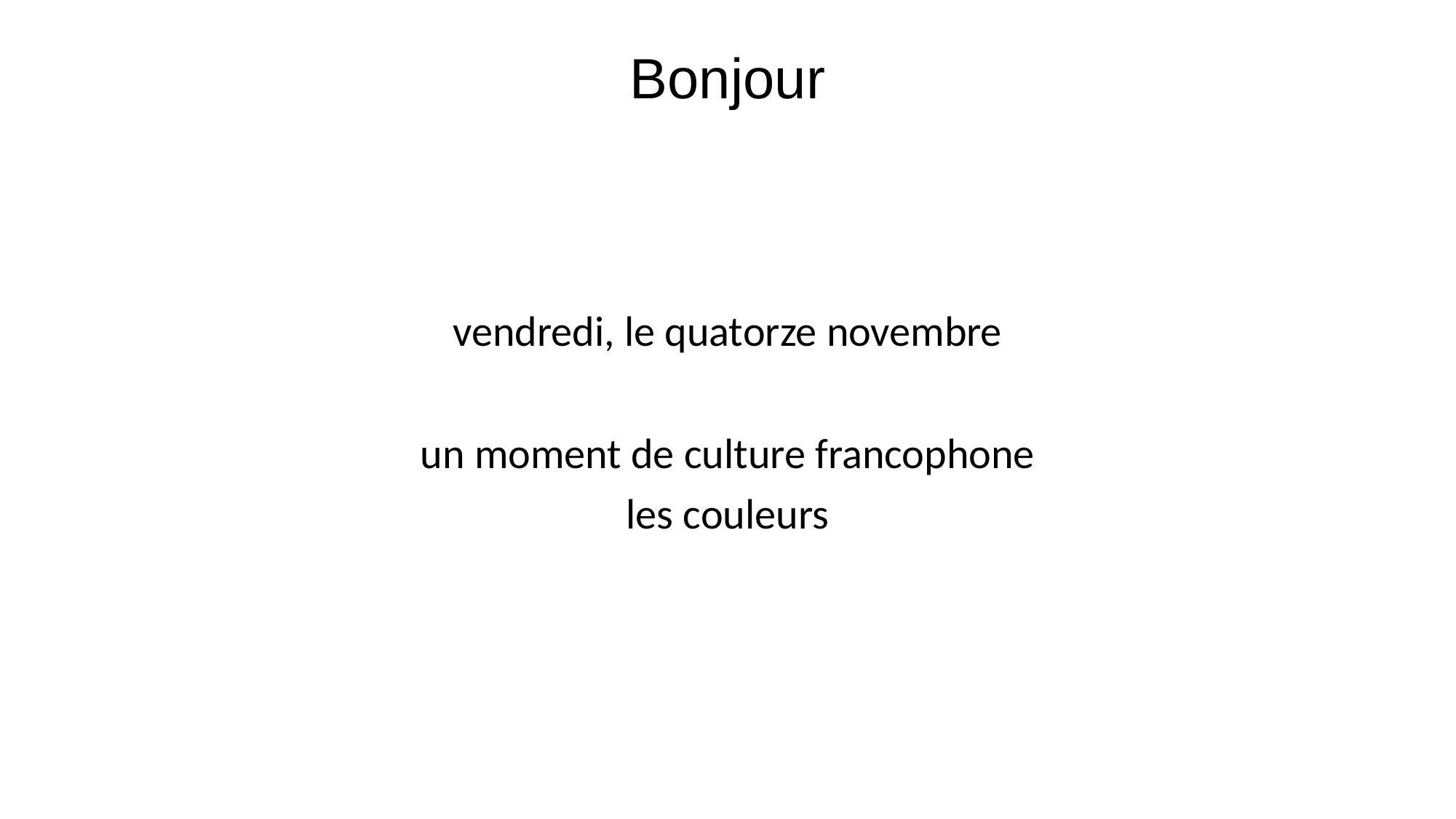

# Bonjour

vendredi, le quatorze novembre

un moment de culture francophone
les couleurs